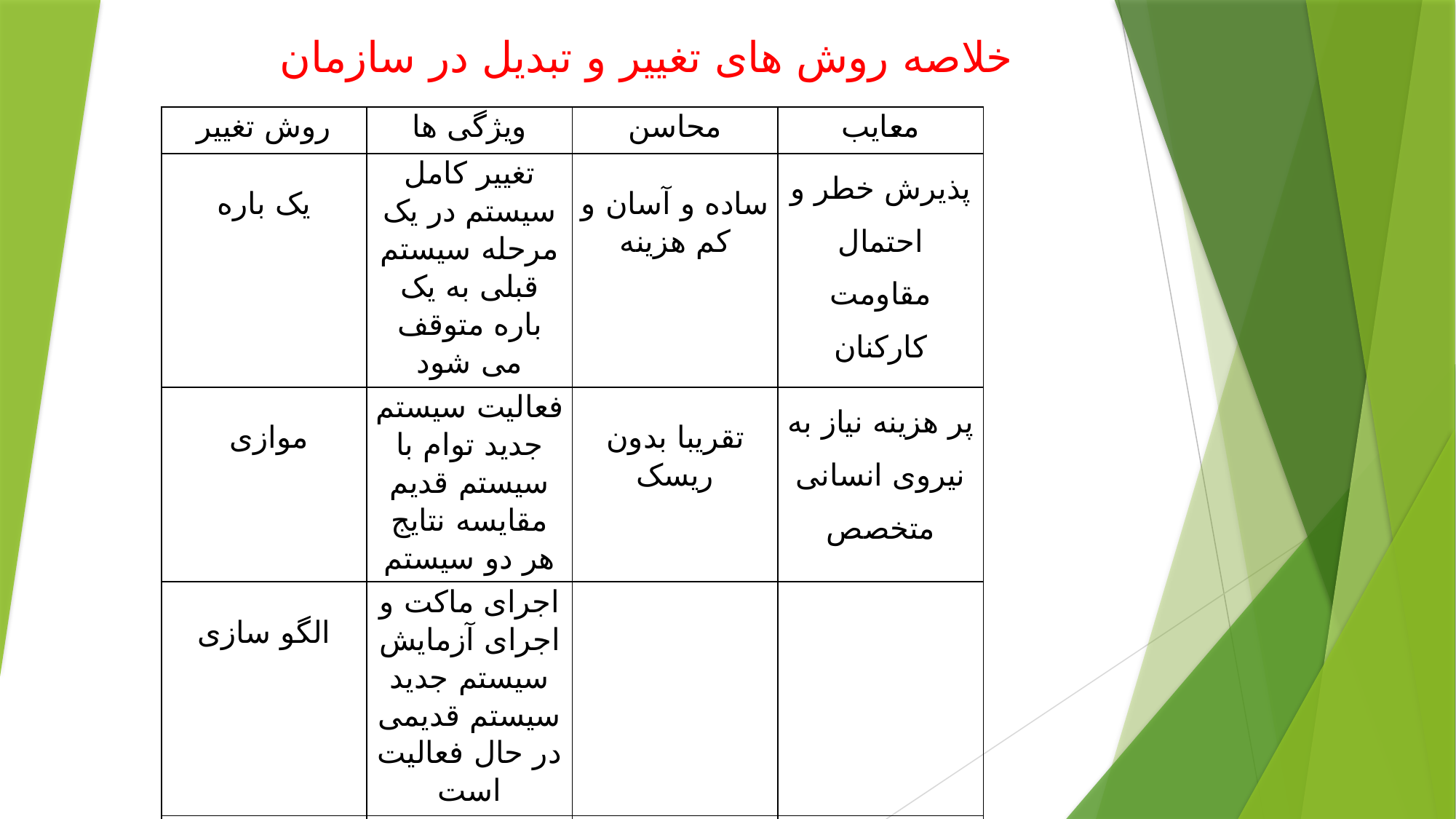

خلاصه روش های تغییر و تبدیل در سازمان
| روش تغییر | ویژگی ها | محاسن | معایب |
| --- | --- | --- | --- |
| یک باره | تغییر کامل سیستم در یک مرحله سیستم قبلی به یک باره متوقف می شود | ساده و آسان و کم هزینه | پذیرش خطر و احتمال مقاومت کارکنان |
| موازی | فعالیت سیستم جدید توام با سیستم قدیم مقایسه نتایج هر دو سیستم | تقریبا بدون ریسک | پر هزینه نیاز به نیروی انسانی متخصص |
| الگو سازی | اجرای ماکت و اجرای آزمایش سیستم جدید سیستم قدیمی در حال فعالیت است |  |  |
| مرحله ای | مرحله به مرحله موفقیت هر مرحله وابسته به موفقیت مرحله قبل | پر هزینه ولی نه به اندازه موازی | پر خطر ولی نه به اندازه یک باره |